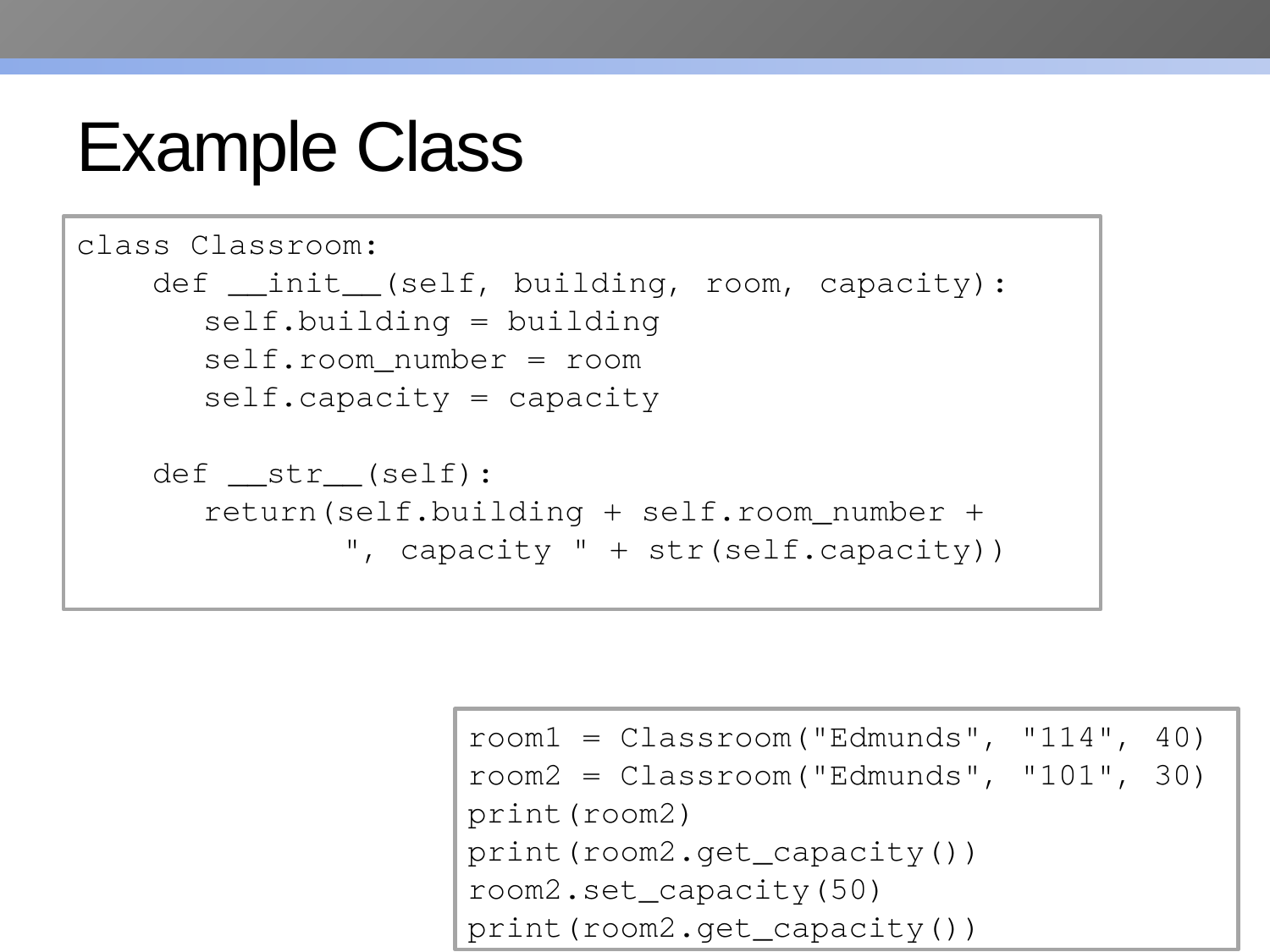

# Example Class
class Classroom:
    def __init__(self, building, room, capacity):
	self.building = building
	self.room_number = room
	self.capacity = capacity

    def __str__(self):
    	return(self.building + self.room_number +
              ", capacity " + str(self.capacity))

room1 = Classroom("Edmunds", "114", 40)
room2 = Classroom("Edmunds", "101", 30)
print(room2)
print(room2.get_capacity())
room2.set_capacity(50)
print(room2.get_capacity())